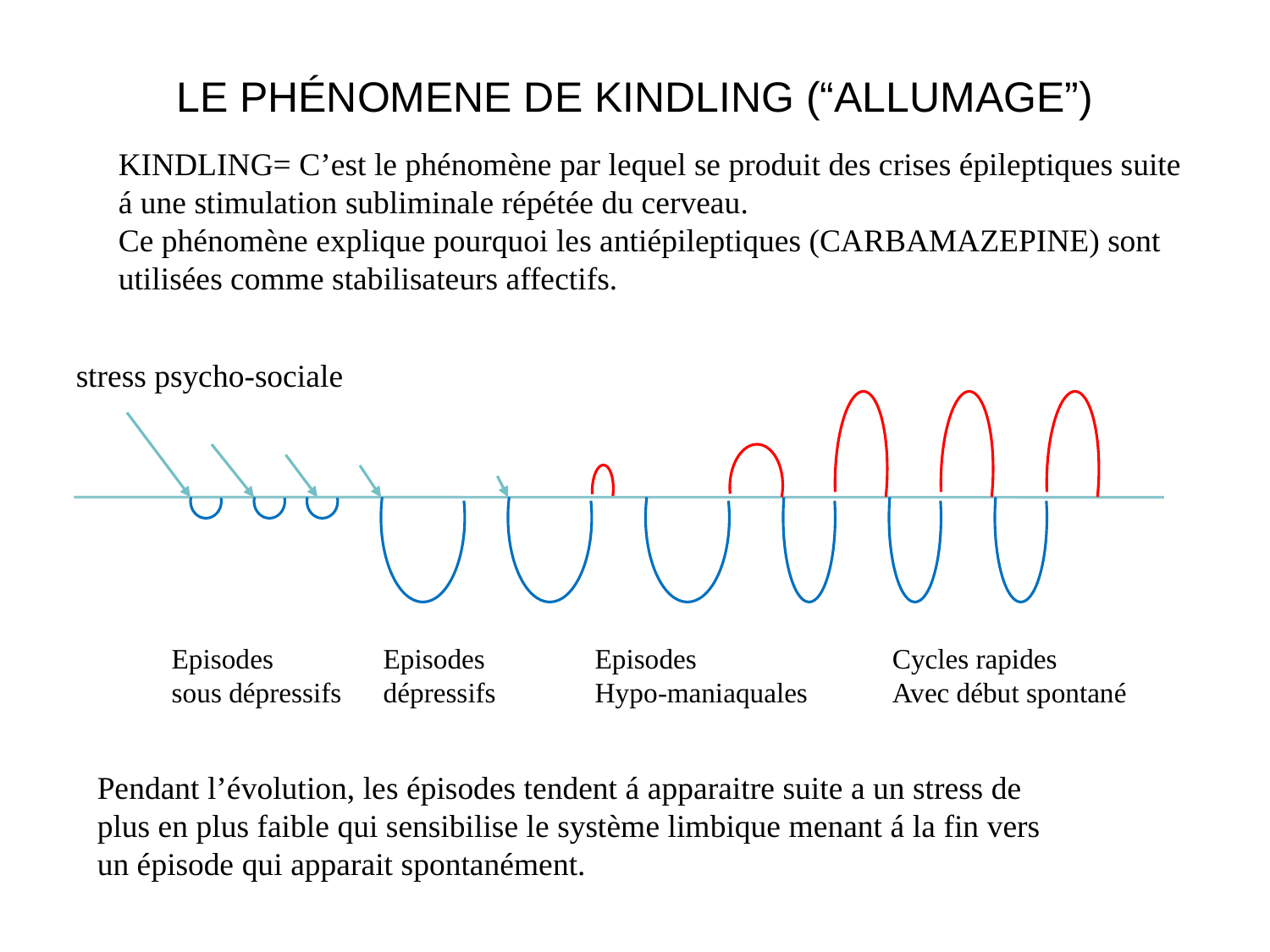

# LE PHÉNOMENE DE KINDLING (“ALLUMAGE”)
KINDLING= C’est le phénomène par lequel se produit des crises épileptiques suite á une stimulation subliminale répétée du cerveau.
Ce phénomène explique pourquoi les antiépileptiques (CARBAMAZEPINE) sont utilisées comme stabilisateurs affectifs.

stress psycho-sociale

Episodes
sous dépressifs
Episodes
dépressifs
Episodes
Hypo-maniaquales
Cycles rapides
Avec début spontané
Pendant l’évolution, les épisodes tendent á apparaitre suite a un stress de plus en plus faible qui sensibilise le système limbique menant á la fin vers un épisode qui apparait spontanément.